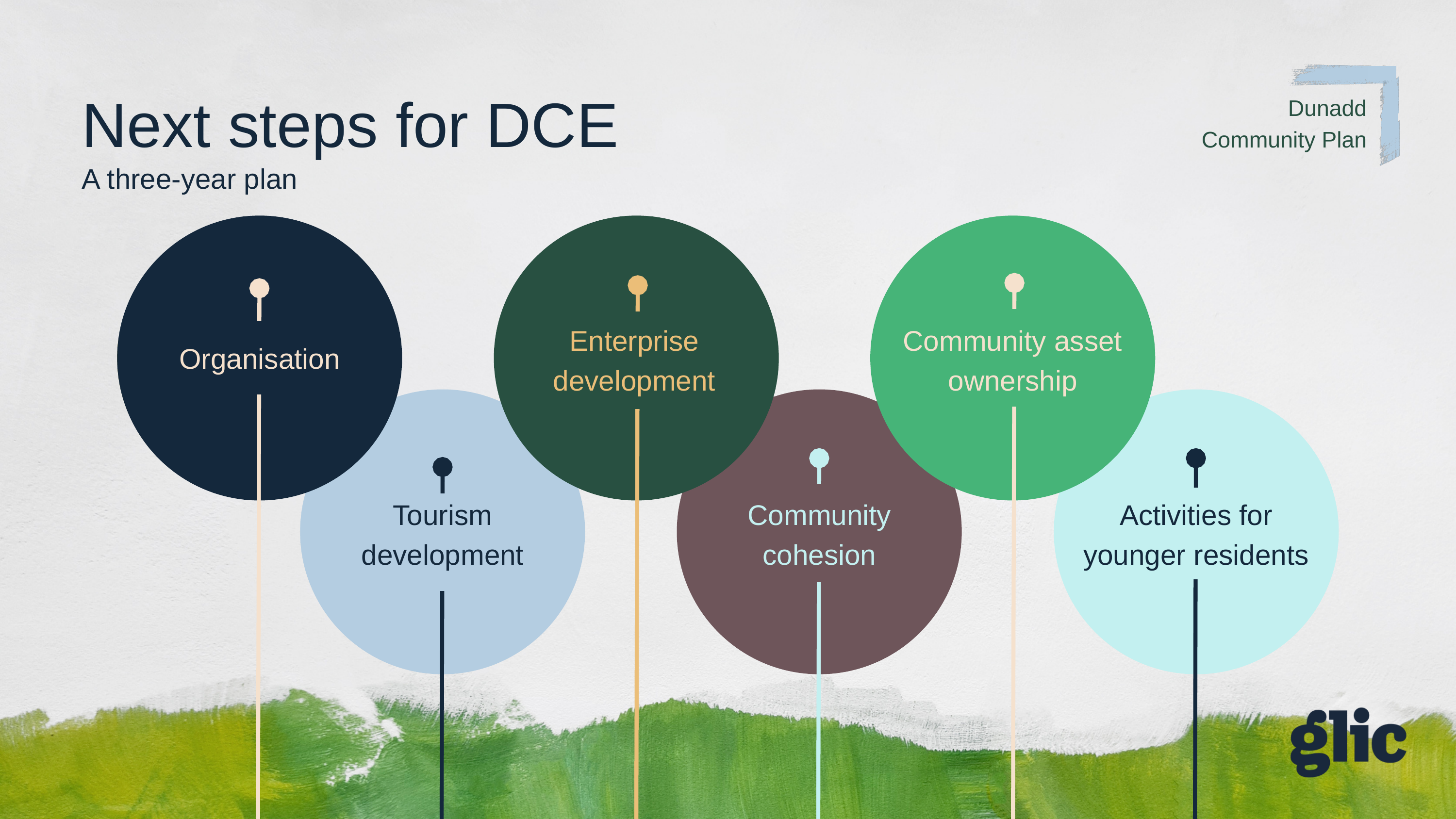

Next steps for DCE
Dunadd Community Plan

A three-year plan

Enterprise development
Community asset ownership

Organisation

Tourism development
Community cohesion
Activities for younger residents